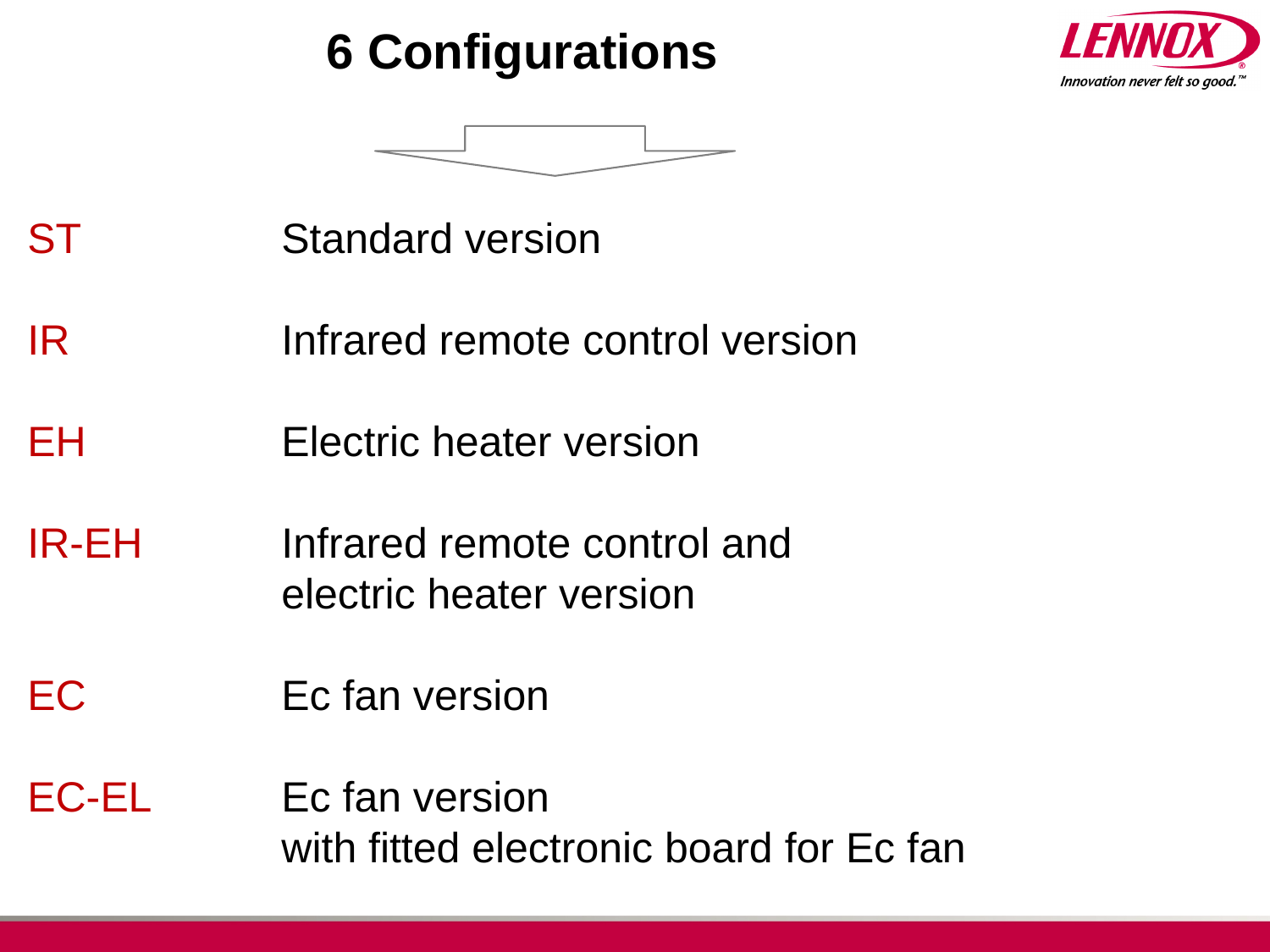

6 Configurations

ST 		Standard version

IR 		Infrared remote control version

EH 		Electric heater version

IR-EH		Infrared remote control and
		electric heater version

EC 		Ec fan version

EC-EL 	Ec fan version
		with fitted electronic board for Ec fan